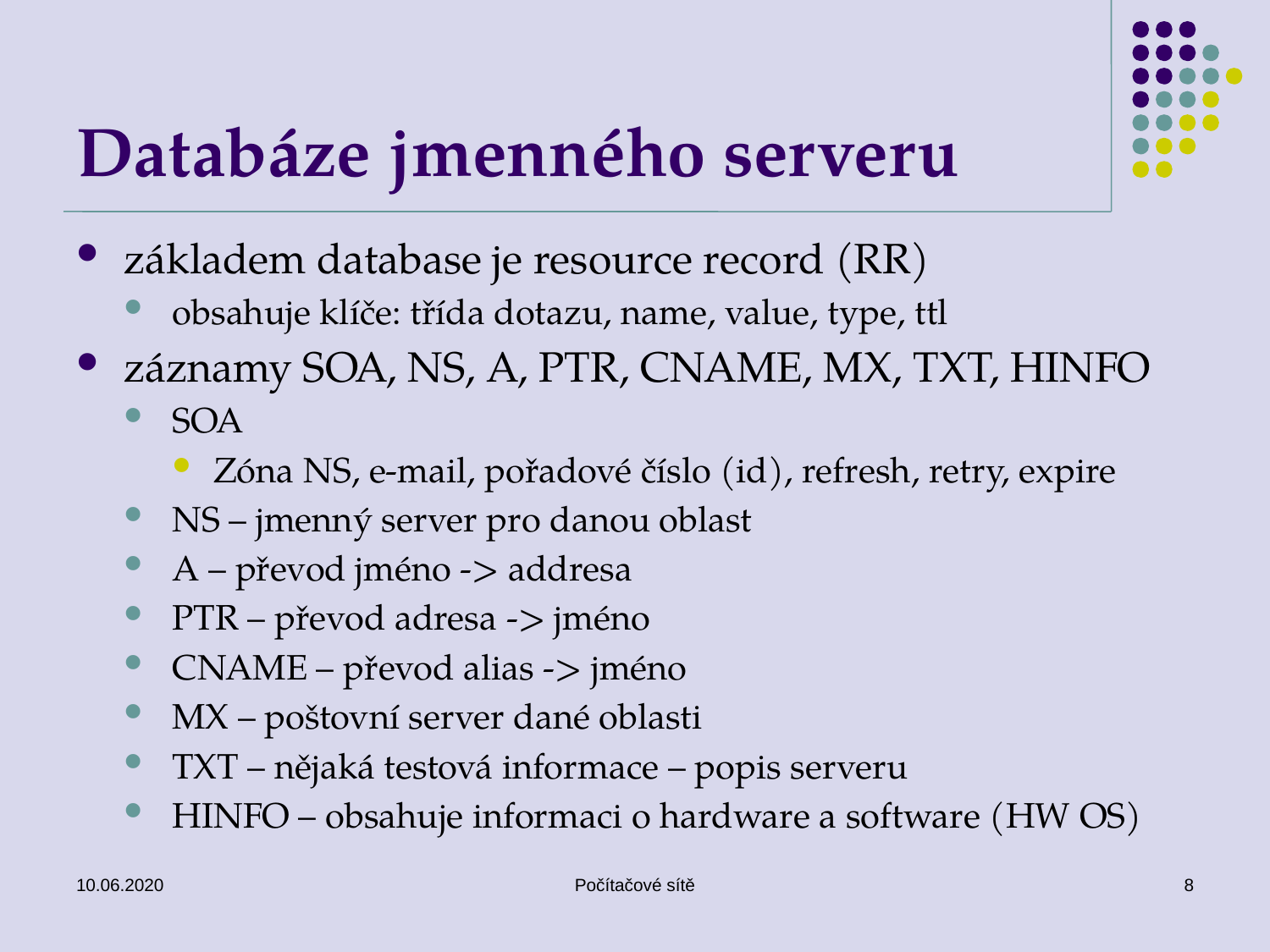

# Databáze jmenného serveru
základem database je resource record (RR)
obsahuje klíče: třída dotazu, name, value, type, ttl
záznamy SOA, NS, A, PTR, CNAME, MX, TXT, HINFO
SOA
Zóna NS, e-mail, pořadové číslo (id), refresh, retry, expire
NS – jmenný server pro danou oblast
A – převod jméno -> addresa
PTR – převod adresa -> jméno
CNAME – převod alias -> jméno
MX – poštovní server dané oblasti
TXT – nějaká testová informace – popis serveru
HINFO – obsahuje informaci o hardware a software (HW OS)
10.06.2020
Počítačové sítě
8